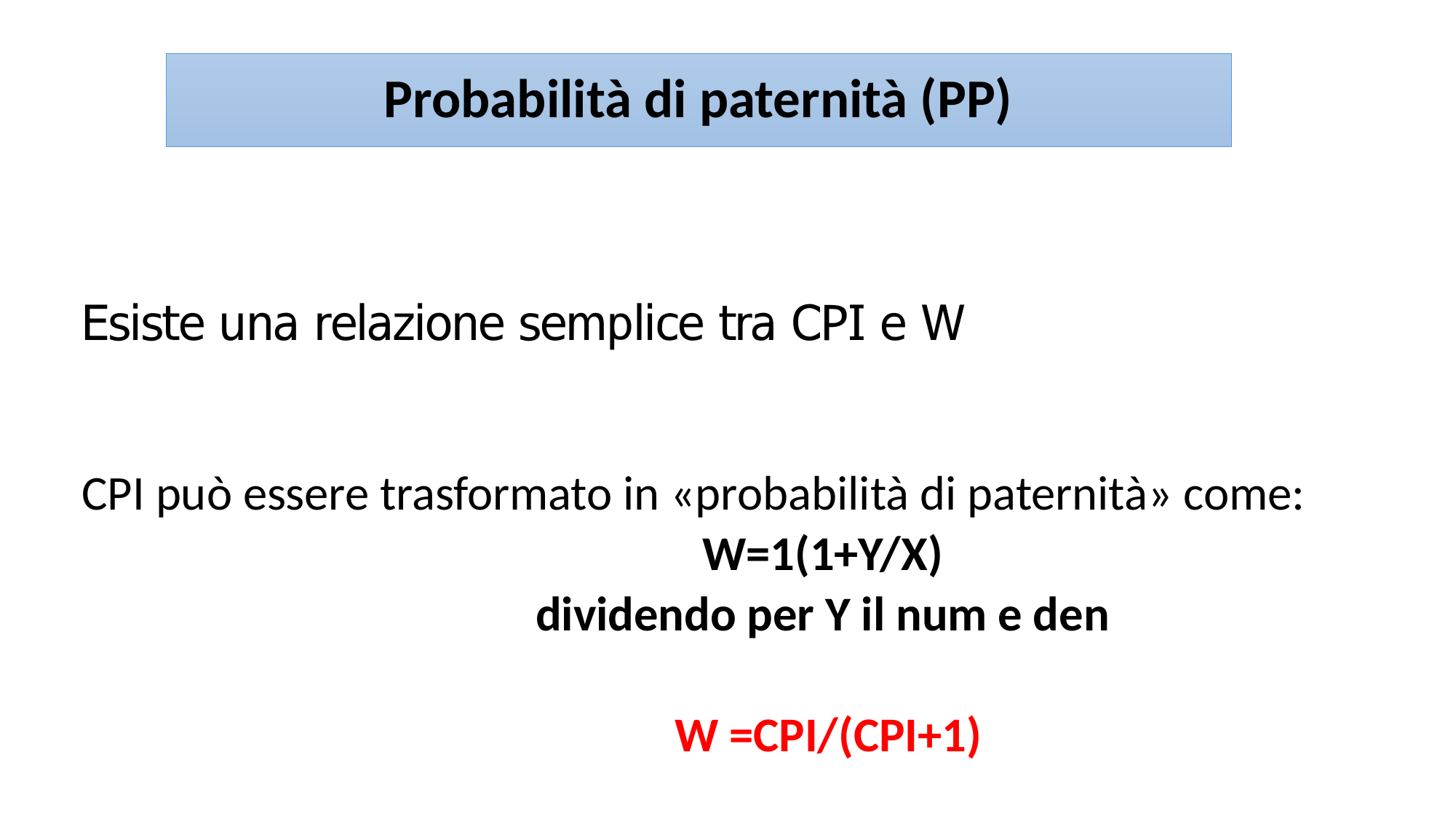

# Probabilità di paternità (PP)

Esiste una relazione semplice tra CPI e W

CPI può essere trasformato in «probabilità di paternità» come:
W=1(1+Y/X)
dividendo per Y il num e den

W =CPI/(CPI+1)